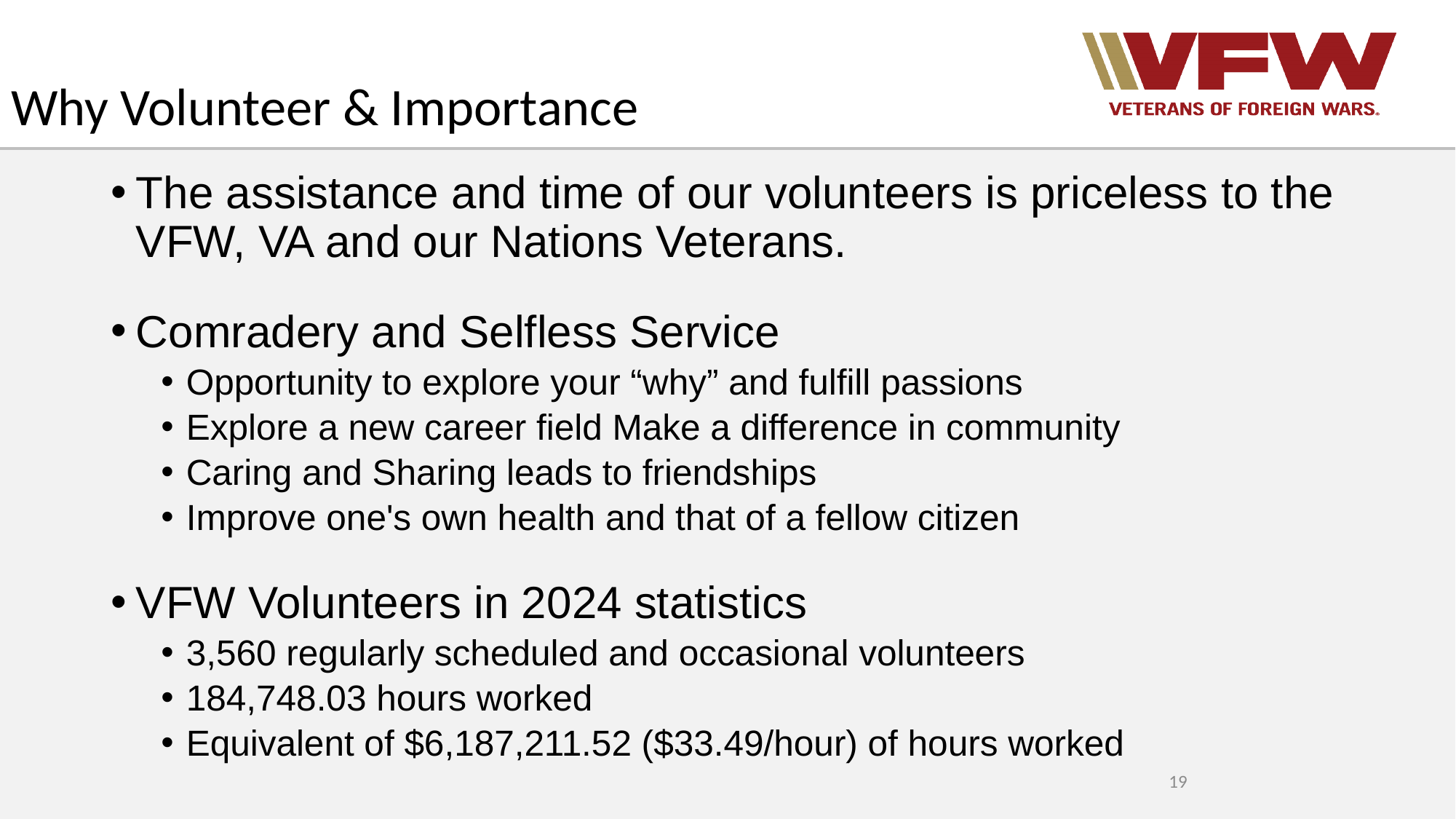

# Why Volunteer & Importance
The assistance and time of our volunteers is priceless to the VFW, VA and our Nations Veterans.

Comradery and Selfless Service
Opportunity to explore your “why” and fulfill passions
Explore a new career field Make a difference in community
Caring and Sharing leads to friendships
Improve one's own health and that of a fellow citizen

VFW Volunteers in 2024 statistics
3,560 regularly scheduled and occasional volunteers
184,748.03 hours worked
Equivalent of $6,187,211.52 ($33.49/hour) of hours worked

19